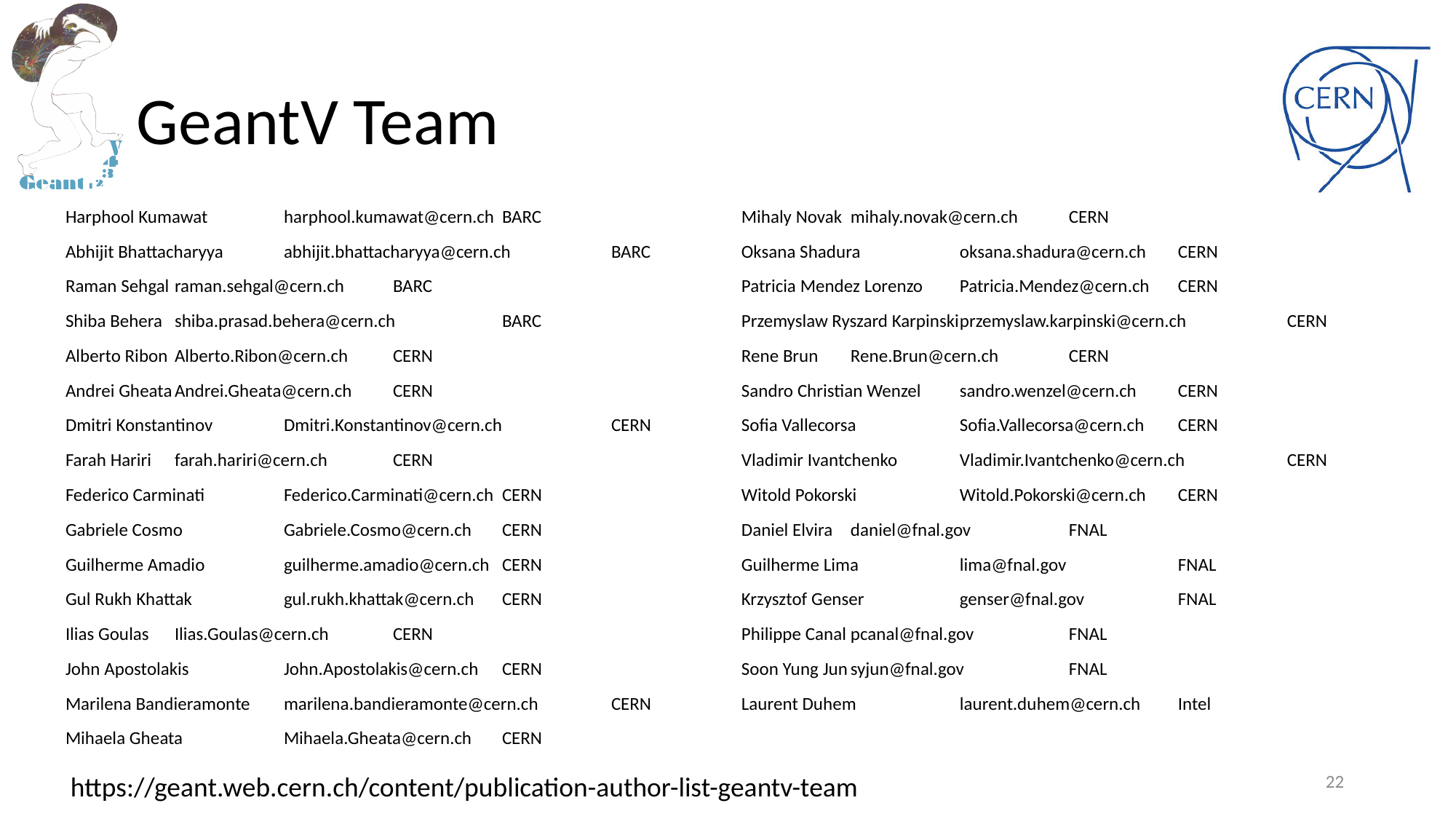

# GeantV Team
Harphool Kumawat	harphool.kumawat@cern.ch	BARC
Abhijit Bhattacharyya	abhijit.bhattacharyya@cern.ch	BARC
Raman Sehgal	raman.sehgal@cern.ch	BARC
Shiba Behera	shiba.prasad.behera@cern.ch	BARC
Alberto Ribon	Alberto.Ribon@cern.ch	CERN
Andrei Gheata	Andrei.Gheata@cern.ch	CERN
Dmitri Konstantinov	Dmitri.Konstantinov@cern.ch	CERN
Farah Hariri	farah.hariri@cern.ch	CERN
Federico Carminati	Federico.Carminati@cern.ch	CERN
Gabriele Cosmo	Gabriele.Cosmo@cern.ch	CERN
Guilherme Amadio	guilherme.amadio@cern.ch	CERN
Gul Rukh Khattak	gul.rukh.khattak@cern.ch	CERN
Ilias Goulas	Ilias.Goulas@cern.ch	CERN
John Apostolakis	John.Apostolakis@cern.ch	CERN
Marilena Bandieramonte	marilena.bandieramonte@cern.ch	CERN
Mihaela Gheata	Mihaela.Gheata@cern.ch	CERN
Mihaly Novak	mihaly.novak@cern.ch	CERN
Oksana Shadura	oksana.shadura@cern.ch	CERN
Patricia Mendez Lorenzo	Patricia.Mendez@cern.ch	CERN
Przemyslaw Ryszard Karpinski	przemyslaw.karpinski@cern.ch	CERN
Rene Brun	Rene.Brun@cern.ch	CERN
Sandro Christian Wenzel	sandro.wenzel@cern.ch	CERN
Sofia Vallecorsa	Sofia.Vallecorsa@cern.ch	CERN
Vladimir Ivantchenko	Vladimir.Ivantchenko@cern.ch	CERN
Witold Pokorski	Witold.Pokorski@cern.ch	CERN
Daniel Elvira	daniel@fnal.gov	FNAL
Guilherme Lima	lima@fnal.gov 	FNAL
Krzysztof Genser	genser@fnal.gov	FNAL
Philippe Canal	pcanal@fnal.gov	FNAL
Soon Yung Jun	syjun@fnal.gov	FNAL
Laurent Duhem	laurent.duhem@cern.ch	Intel

22
https://geant.web.cern.ch/content/publication-author-list-geantv-team